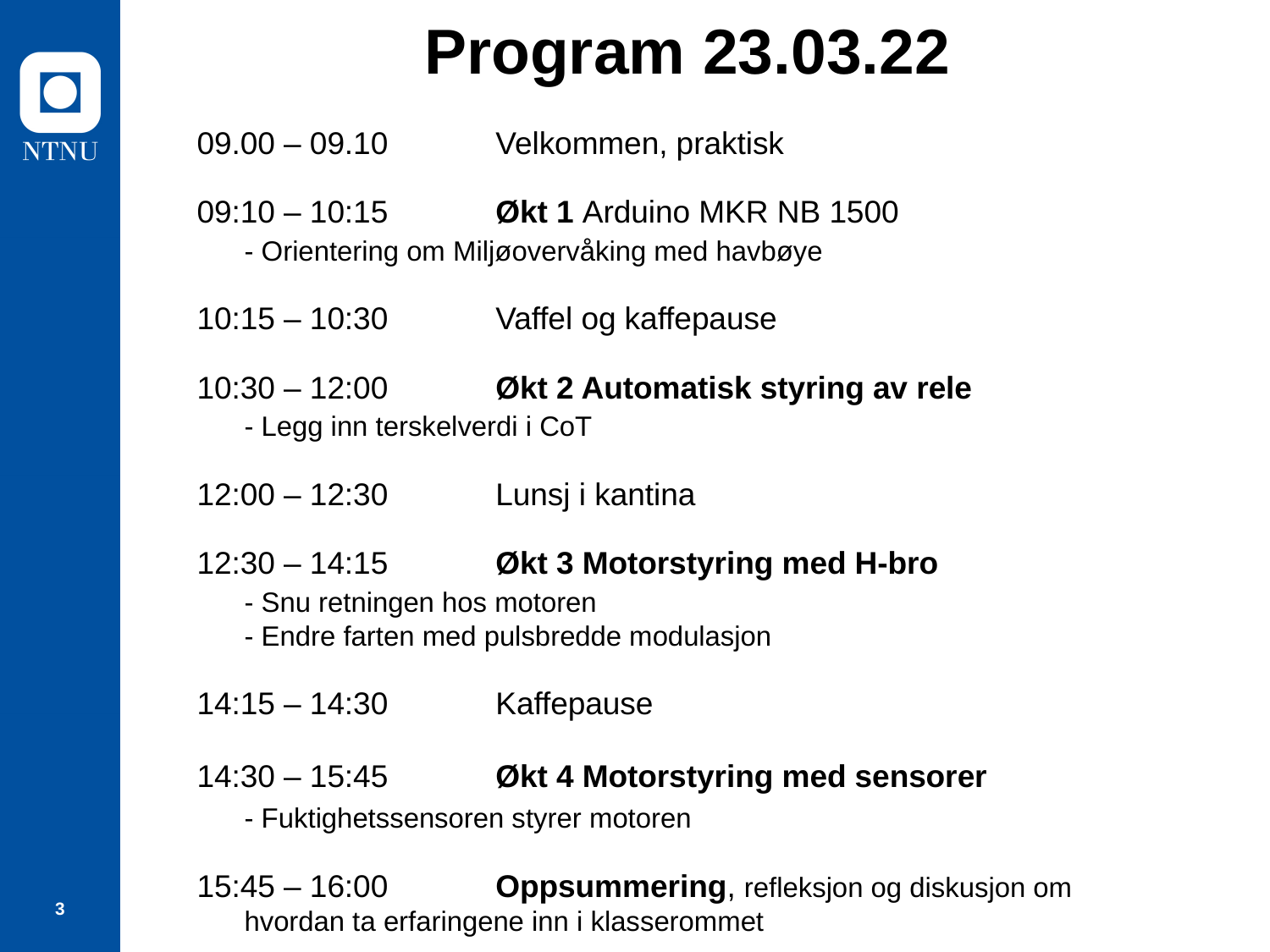

# Program 23.03.22
09.00 – 09.10	Velkommen, praktisk
09:10 – 10:15 	Økt 1 Arduino MKR NB 1500
	- Orientering om Miljøovervåking med havbøye
10:15 – 10:30	Vaffel og kaffepause
10:30 – 12:00	Økt 2 Automatisk styring av rele
	- Legg inn terskelverdi i CoT
12:00 – 12:30	Lunsj i kantina
12:30 – 14:15 	Økt 3 Motorstyring med H-bro
	- Snu retningen hos motoren
	- Endre farten med pulsbredde modulasjon
14:15 – 14:30	Kaffepause
14:30 – 15:45	Økt 4 Motorstyring med sensorer
	- Fuktighetssensoren styrer motoren
15:45 – 16:00	Oppsummering, refleksjon og diskusjon om
	hvordan ta erfaringene inn i klasserommet